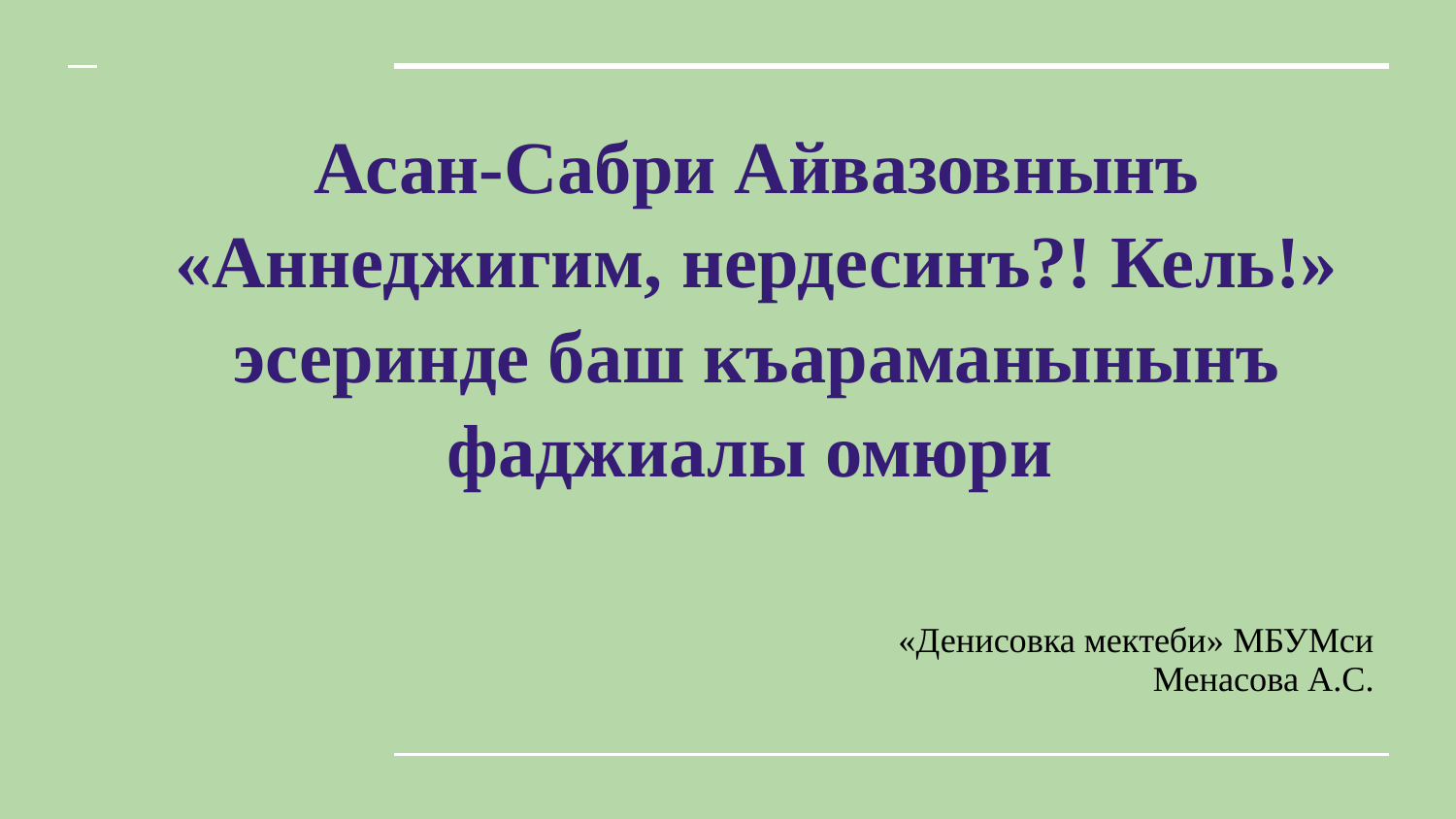

# Асан-Сабри Айвазовнынъ «Аннеджигим, нердесинъ?! Кель!» эсеринде баш къараманынынъ фаджиалы омюри

«Денисовка мектеби» МБУМси
Менасова А.С.